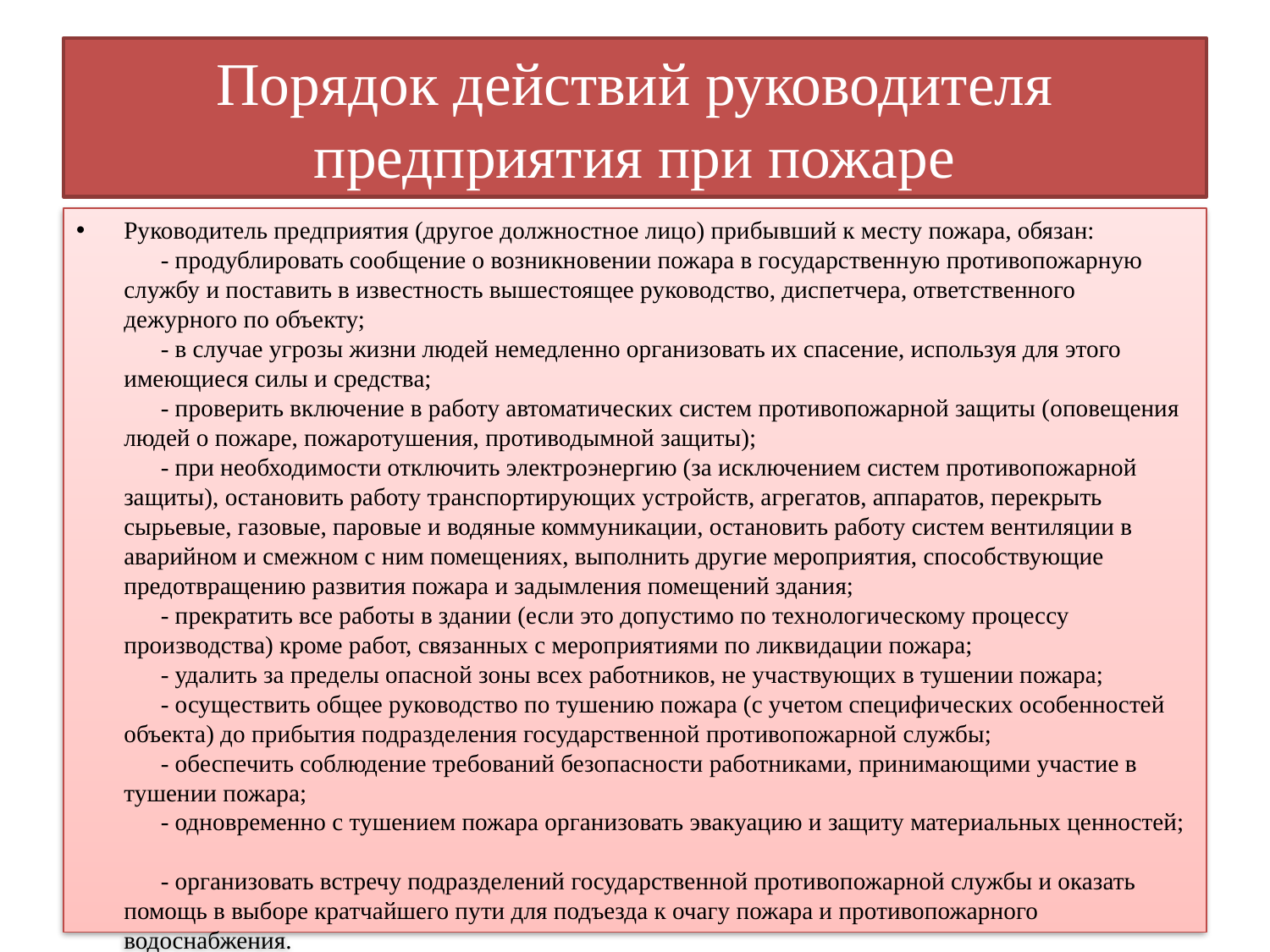

# Порядок действий руководителя предприятия при пожаре
Руководитель предприятия (другое должностное лицо) прибывший к месту пожара, обязан: 
      - продублировать сообщение о возникновении пожара в государственную противопожарную службу и поставить в известность вышестоящее руководство, диспетчера, ответственного дежурного по объекту; 
      - в случае угрозы жизни людей немедленно организовать их спасение, используя для этого имеющиеся силы и средства; 
      - проверить включение в работу автоматических систем противопожарной защиты (оповещения людей о пожаре, пожаротушения, противодымной защиты); 
      - при необходимости отключить электроэнергию (за исключением систем противопожарной защиты), остановить работу транспортирующих устройств, агрегатов, аппаратов, перекрыть сырьевые, газовые, паровые и водяные коммуникации, остановить работу систем вентиляции в аварийном и смежном с ним помещениях, выполнить другие мероприятия, способствующие предотвращению развития пожара и задымления помещений здания; 
      - прекратить все работы в здании (если это допустимо по технологическому процессу производства) кроме работ, связанных с мероприятиями по ликвидации пожара; 
      - удалить за пределы опасной зоны всех работников, не участвующих в тушении пожара; 
      - осуществить общее руководство по тушению пожара (с учетом специфических особенностей объекта) до прибытия подразделения государственной противопожарной службы; 
      - обеспечить соблюдение требований безопасности работниками, принимающими участие в тушении пожара; 
      - одновременно с тушением пожара организовать эвакуацию и защиту материальных ценностей; 
      - организовать встречу подразделений государственной противопожарной службы и оказать помощь в выборе кратчайшего пути для подъезда к очагу пожара и противопожарного водоснабжения.